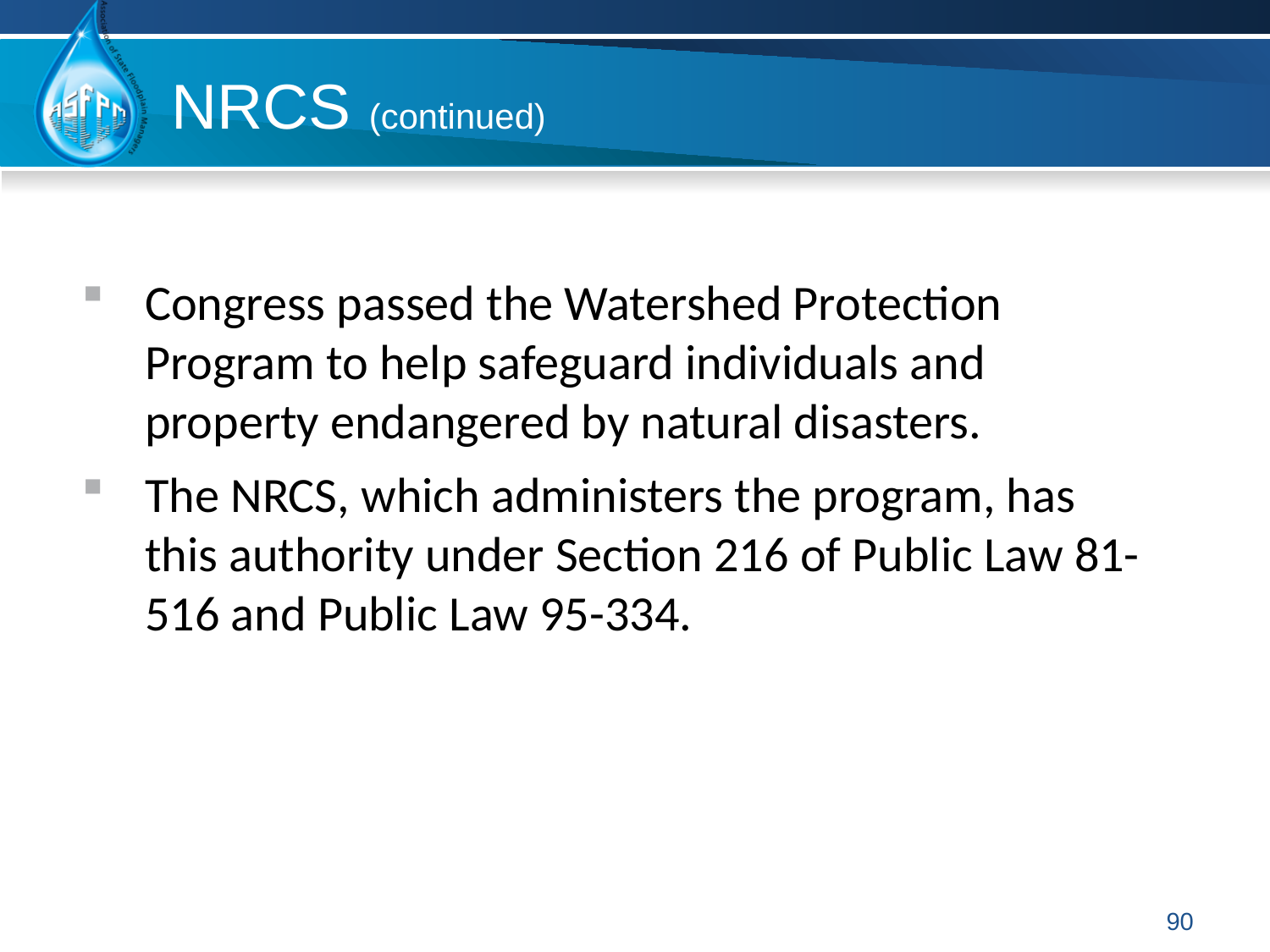

NRCS (continued)

Congress passed the Watershed Protection Program to help safeguard individuals and property endangered by natural disasters.
The NRCS, which administers the program, has this authority under Section 216 of Public Law 81-516 and Public Law 95-334.

90